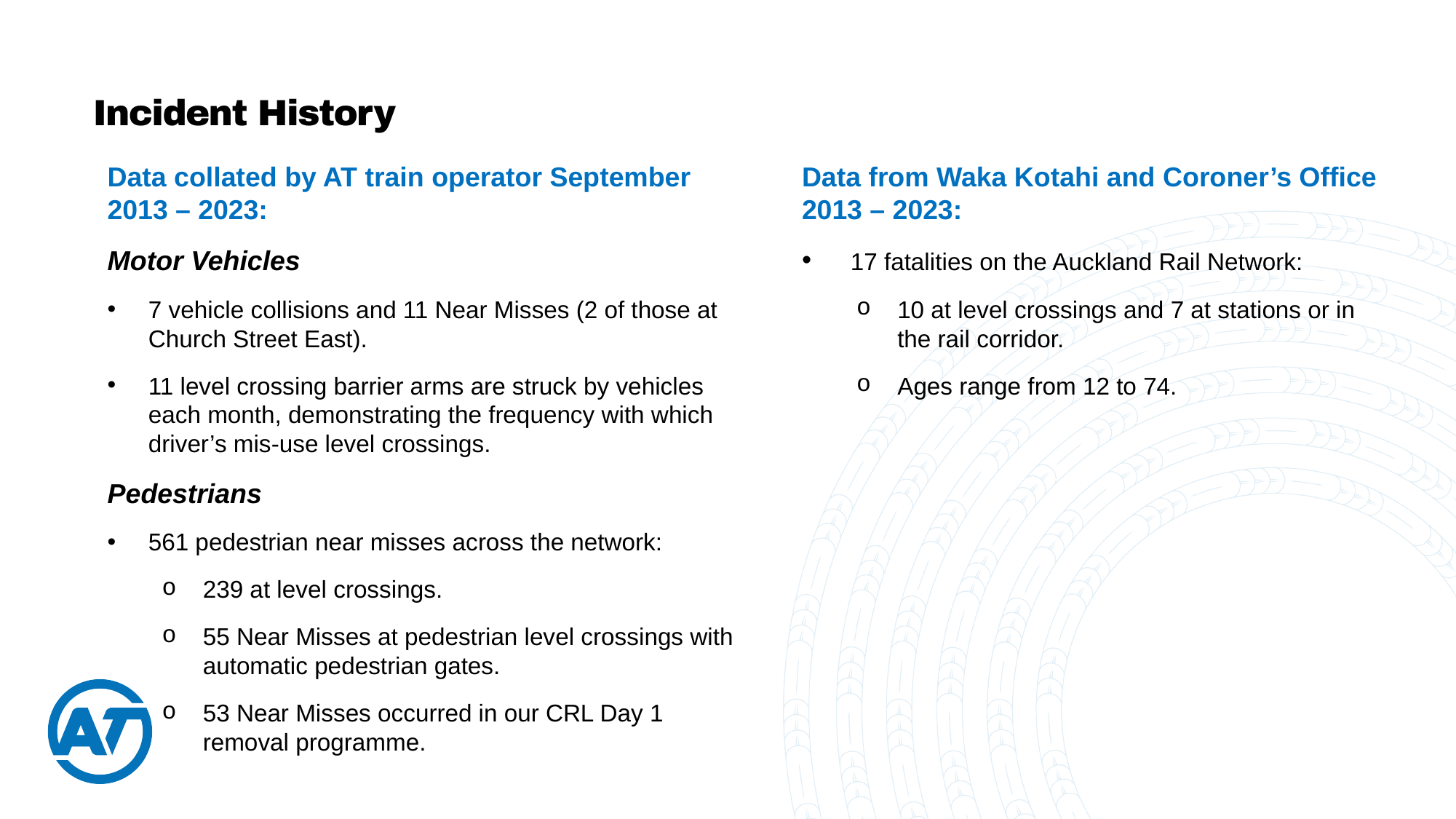

Incident History
Data collated by AT train operator September 2013 – 2023:
Motor Vehicles
7 vehicle collisions and 11 Near Misses (2 of those at Church Street East).
11 level crossing barrier arms are struck by vehicles each month, demonstrating the frequency with which driver’s mis-use level crossings.
Pedestrians
561 pedestrian near misses across the network:
239 at level crossings.
55 Near Misses at pedestrian level crossings with automatic pedestrian gates.
53 Near Misses occurred in our CRL Day 1 removal programme.

Data from Waka Kotahi and Coroner’s Office 2013 – 2023:
 17 fatalities on the Auckland Rail Network:
10 at level crossings and 7 at stations or in the rail corridor.
Ages range from 12 to 74.